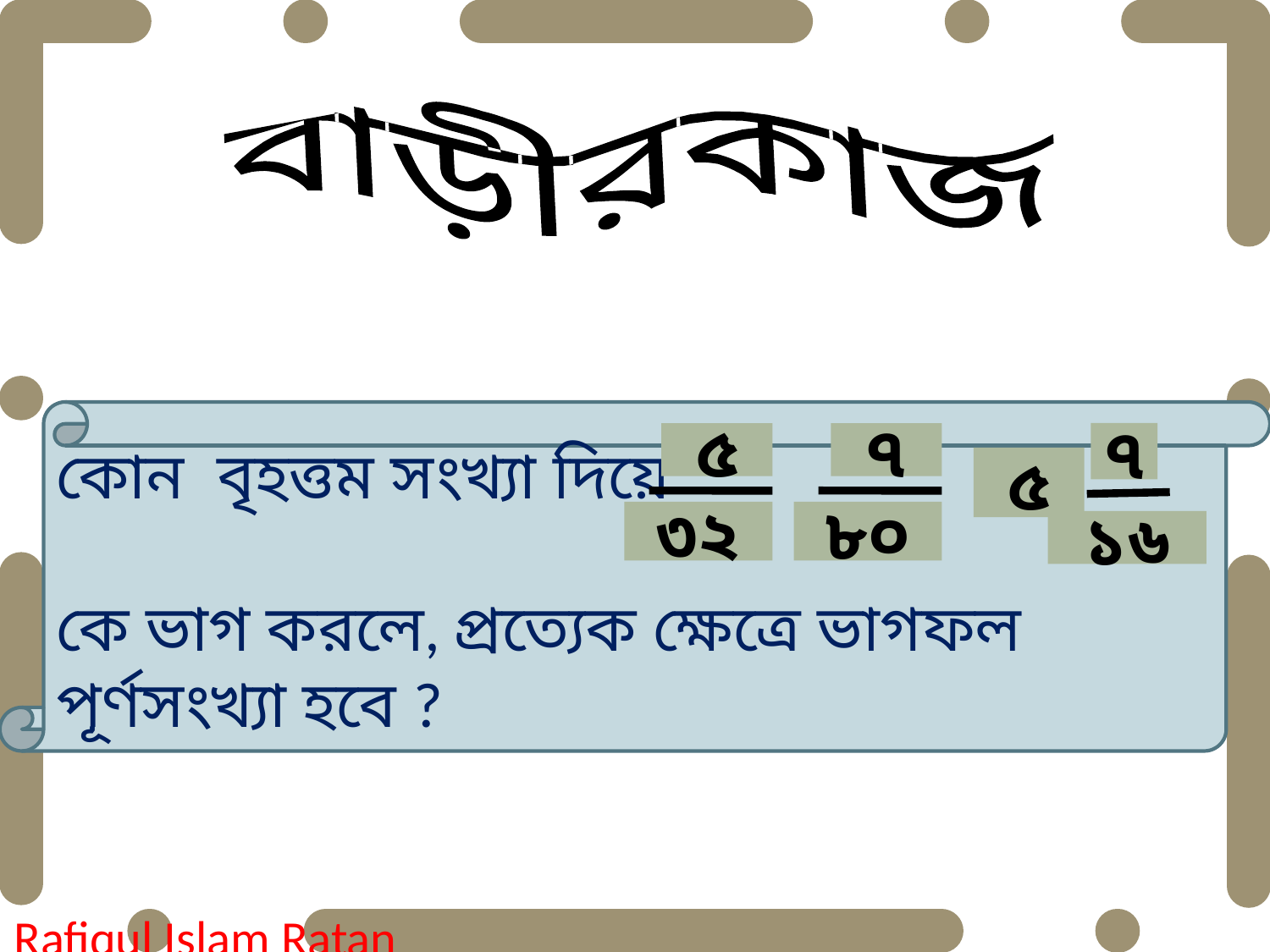

বাড়ীর	কাজ
কোন  বৃহত্তম সংখ্যা দিয়ে

কে ভাগ করলে, প্রত্যেক ক্ষেত্রে ভাগফল পূর্ণসংখ্যা হবে ?
৫
৩২
৭
৮০
৭
১৬
৫